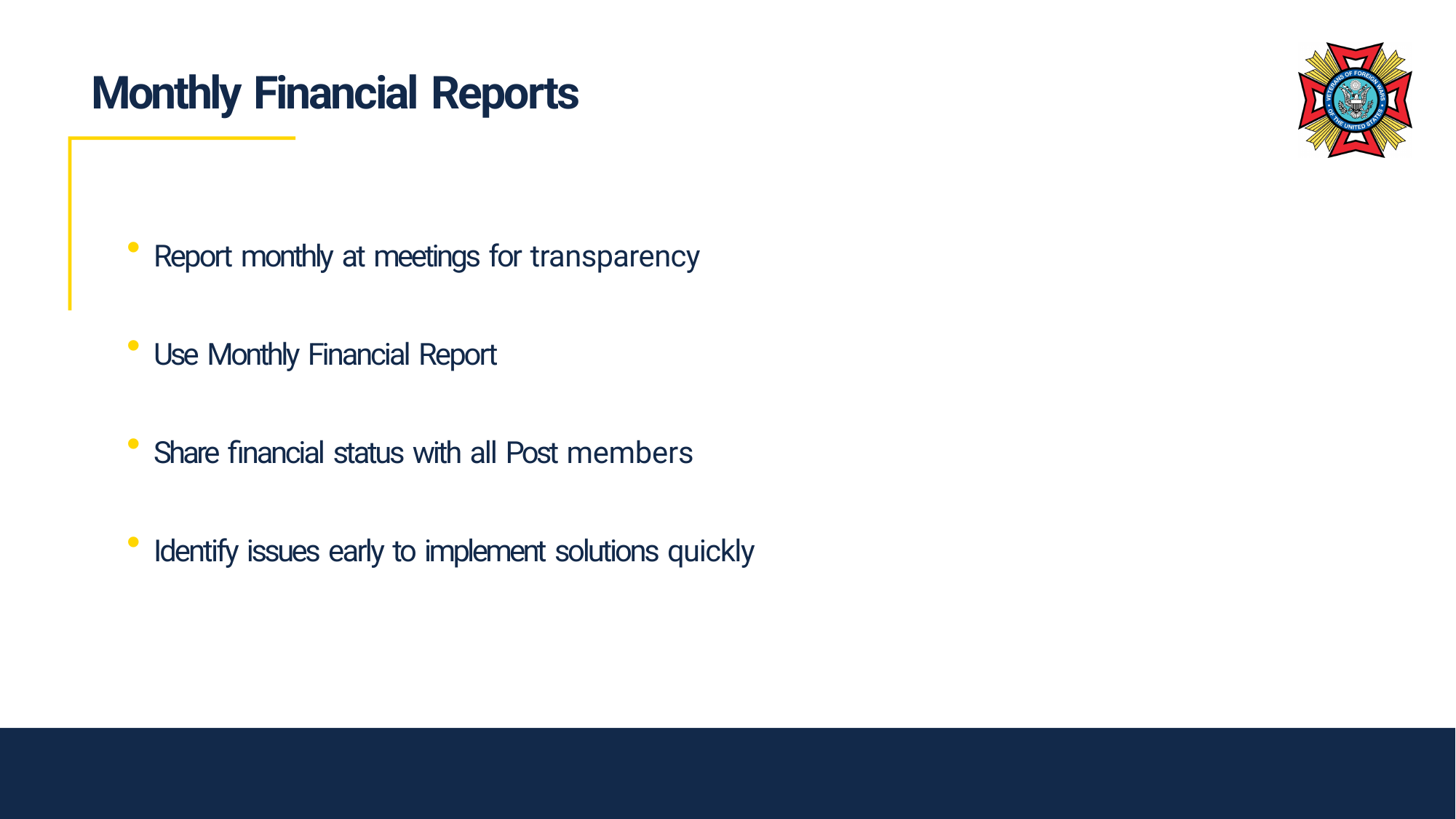

# Monthly Financial Reports
Report monthly at meetings for transparency
Use Monthly Financial Report
Share financial status with all Post members
Identify issues early to implement solutions quickly